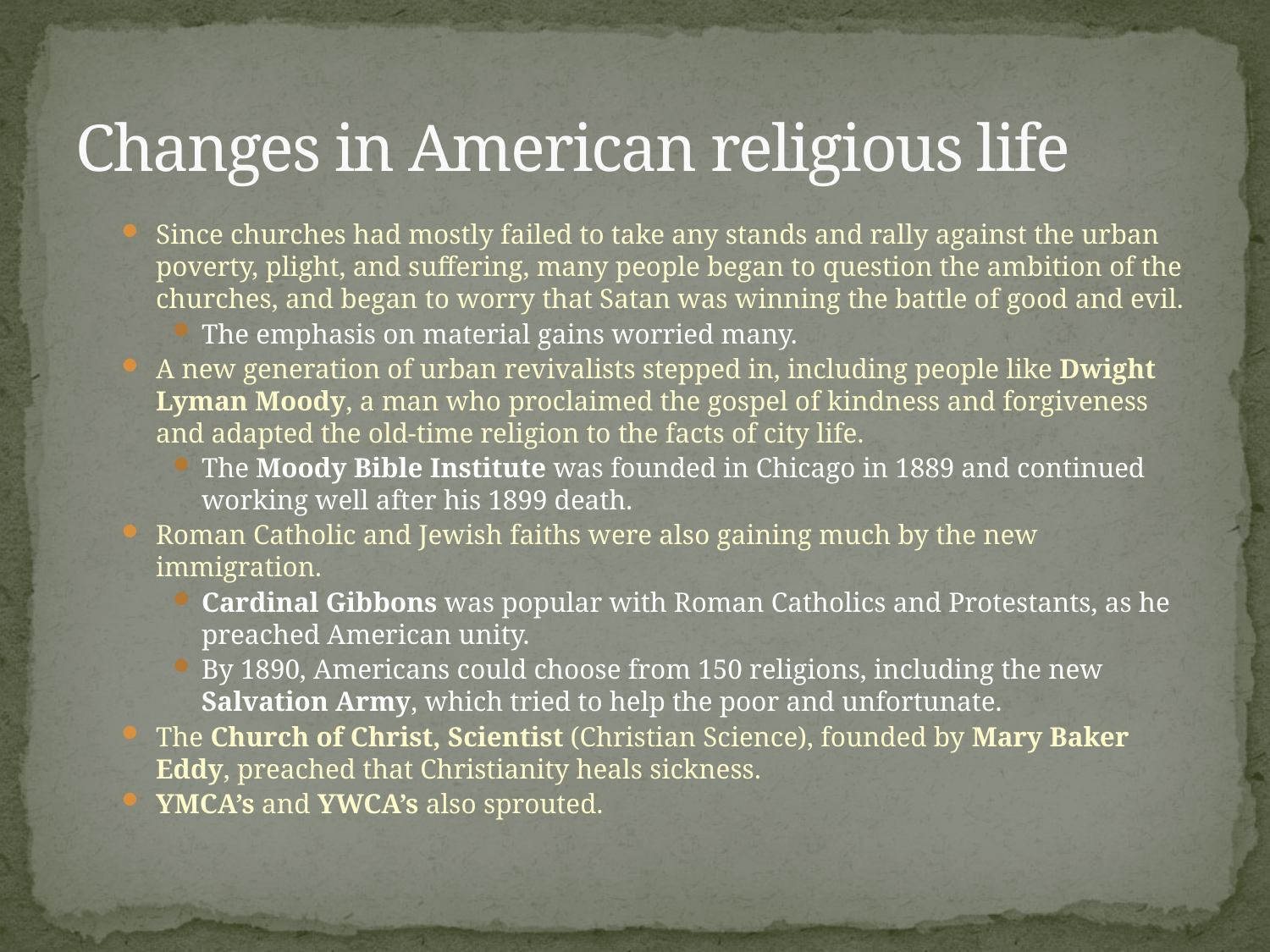

# Changes in American religious life
Since churches had mostly failed to take any stands and rally against the urban poverty, plight, and suffering, many people began to question the ambition of the churches, and began to worry that Satan was winning the battle of good and evil.
The emphasis on material gains worried many.
A new generation of urban revivalists stepped in, including people like Dwight Lyman Moody, a man who proclaimed the gospel of kindness and forgiveness and adapted the old-time religion to the facts of city life.
The Moody Bible Institute was founded in Chicago in 1889 and continued working well after his 1899 death.
Roman Catholic and Jewish faiths were also gaining much by the new immigration.
Cardinal Gibbons was popular with Roman Catholics and Protestants, as he preached American unity.
By 1890, Americans could choose from 150 religions, including the new Salvation Army, which tried to help the poor and unfortunate.
The Church of Christ, Scientist (Christian Science), founded by Mary Baker Eddy, preached that Christianity heals sickness.
YMCA’s and YWCA’s also sprouted.